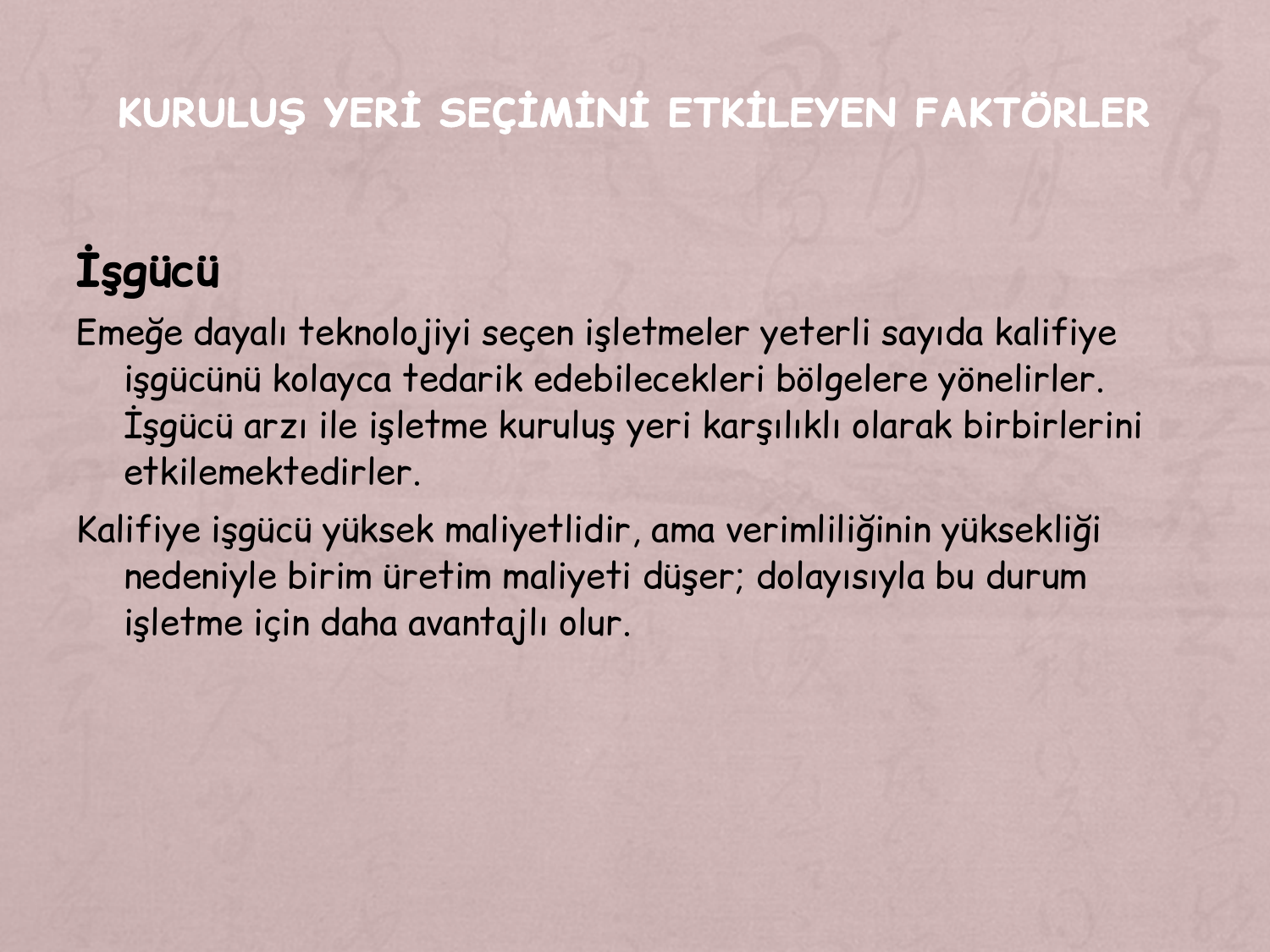

# KURULUŞ YERİ SEÇİMİNİ ETKİLEYEN FAKTÖRLER
İşgücü
Emeğe dayalı teknolojiyi seçen işletmeler yeterli sayıda kalifiye işgücünü kolayca tedarik edebilecekleri bölgelere yönelirler. İşgücü arzı ile işletme kuruluş yeri karşılıklı olarak birbirlerini etkilemektedirler.
Kalifiye işgücü yüksek maliyetlidir, ama verimliliğinin yüksekliği nedeniyle birim üretim maliyeti düşer; dolayısıyla bu durum işletme için daha avantajlı olur.